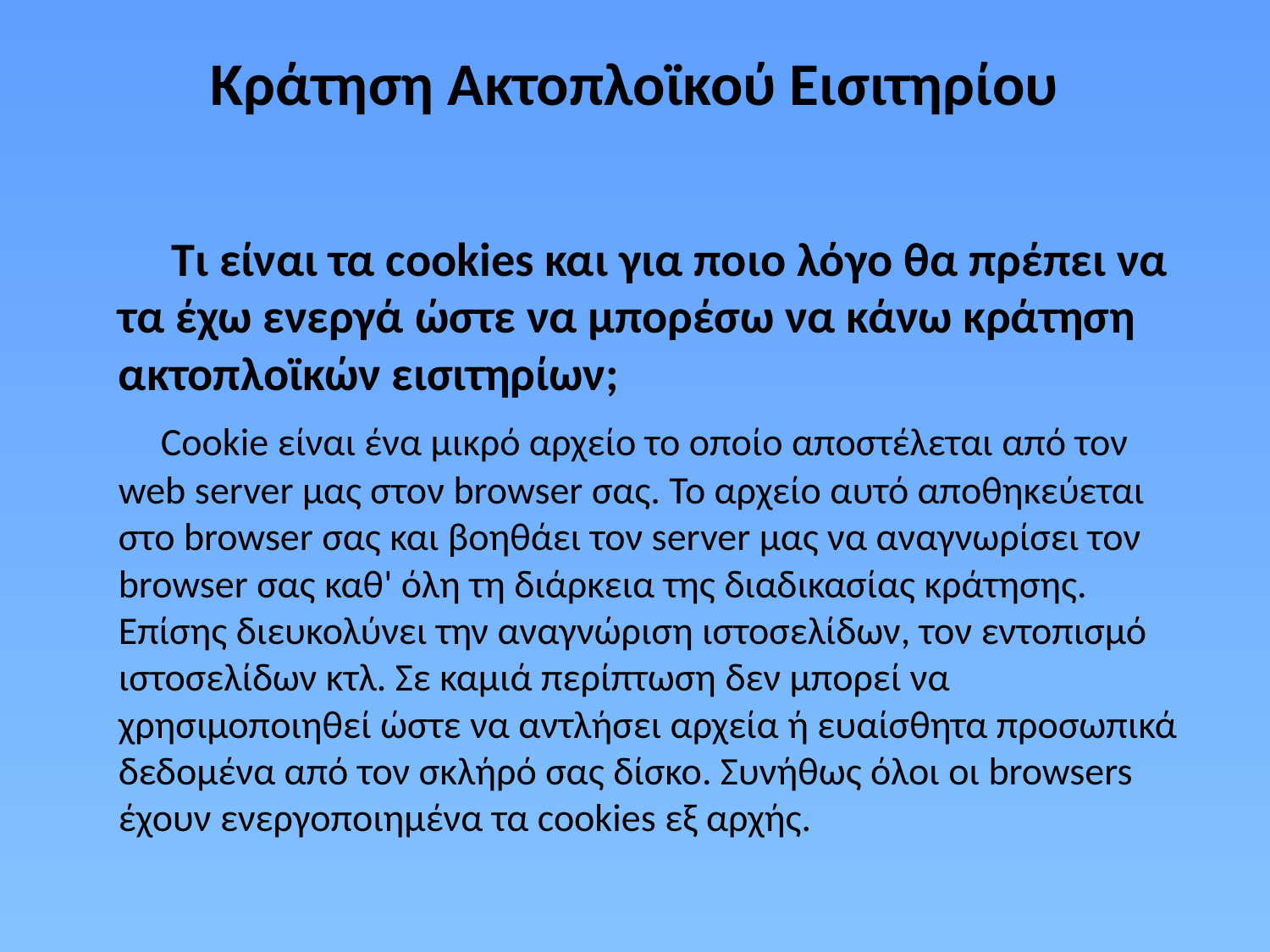

# Κράτηση Ακτοπλοϊκού Εισιτηρίου
         Τι είναι τα cookies και για ποιο λόγο θα πρέπει να τα έχω ενεργά ώστε να μπορέσω να κάνω κράτηση ακτοπλοϊκών εισιτηρίων;
        Cookie είναι ένα μικρό αρχείο το οποίο αποστέλεται από τον web server μας στον browser σας. Το αρχείο αυτό αποθηκεύεται στο browser σας και βοηθάει τον server μας να αναγνωρίσει τον browser σας καθ' όλη τη διάρκεια της διαδικασίας κράτησης. Επίσης διευκολύνει την αναγνώριση ιστοσελίδων, τον εντοπισμό ιστοσελίδων κτλ. Σε καμιά περίπτωση δεν μπορεί να χρησιμοποιηθεί ώστε να αντλήσει αρχεία ή ευαίσθητα προσωπικά δεδομένα από τον σκλήρό σας δίσκο. Συνήθως όλοι οι browsers έχουν ενεργοποιημένα τα cookies εξ αρχής.